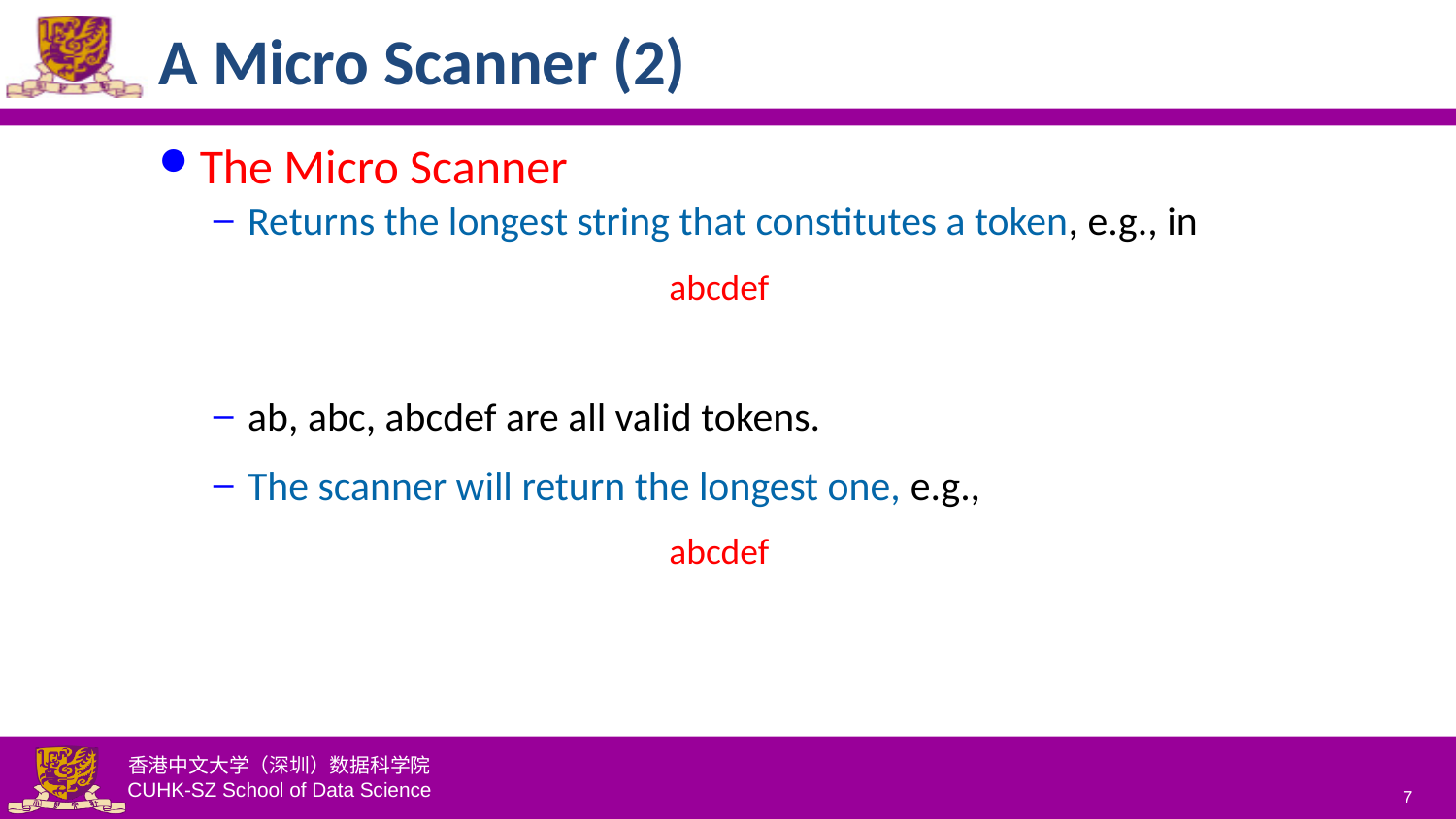

# A Micro Scanner (2)
The Micro Scanner
Returns the longest string that constitutes a token, e.g., in
			          abcdef

ab, abc, abcdef are all valid tokens.
The scanner will return the longest one, e.g.,
			          abcdef
7